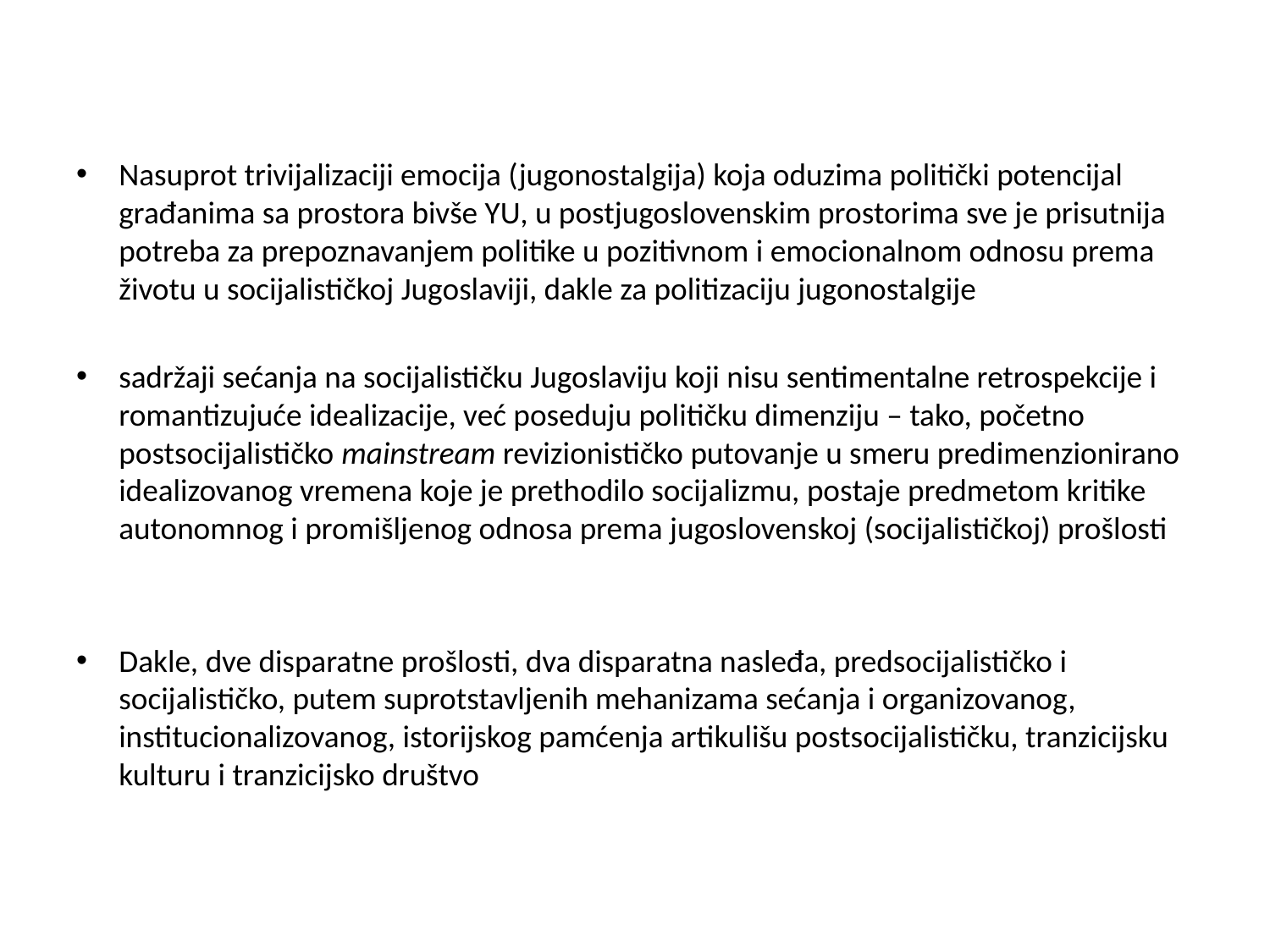

#
Nasuprot trivijalizaciji emocija (jugonostalgija) koja oduzima politički potencijal građanima sa prostora bivše YU, u postjugoslovenskim prostorima sve je prisutnija potreba za prepoznavanjem politike u pozitivnom i emocionalnom odnosu prema životu u socijalističkoj Jugoslaviji, dakle za politizaciju jugonostalgije

sadržaji sećanja na socijalističku Jugoslaviju koji nisu sentimentalne retrospekcije i romantizujuće idealizacije, već poseduju političku dimenziju – tako, početno postsocijalističko mainstream revizionističko putovanje u smeru predimenzionirano idealizovanog vremena koje je prethodilo socijalizmu, postaje predmetom kritike autonomnog i promišljenog odnosa prema jugoslovenskoj (socijalističkoj) prošlosti

Dakle, dve disparatne prošlosti, dva disparatna nasleđa, predsocijalističko i socijalističko, putem suprotstavljenih mehanizama sećanja i organizovanog, institucionalizovanog, istorijskog pamćenja artikulišu postsocijalističku, tranzicijsku kulturu i tranzicijsko društvo